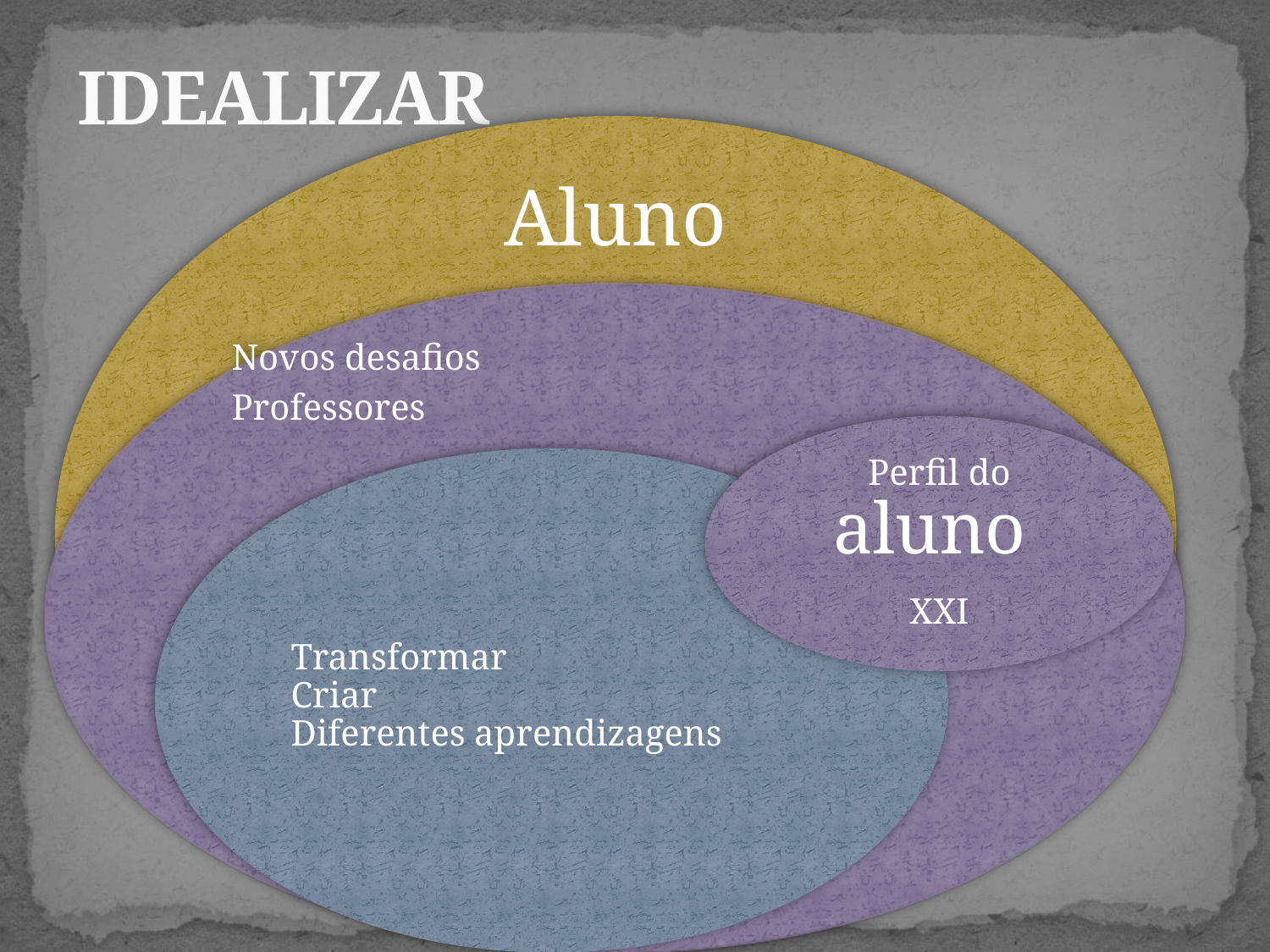

# IDEALIZAR
Aluno
Novos desafios
Professores

Transformar                         Criar                                  Diferentes aprendizagens
Perfil do aluno
XXI